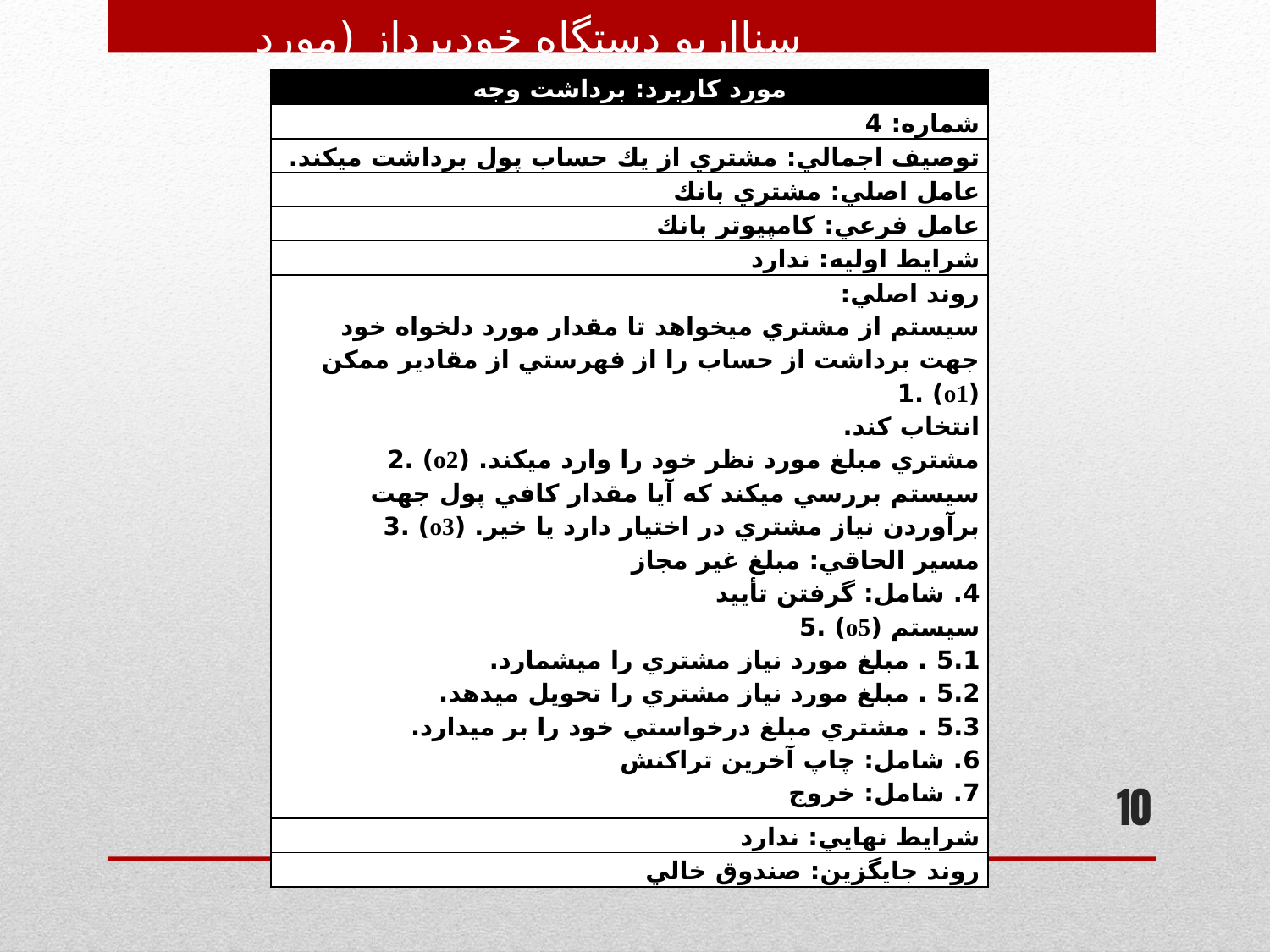

سنااریو دستگاه خودپرداز (مورد کاربری برداشت وجه)
| مورد كاربرد: برداشت وجه |
| --- |
| شماره: 4 |
| توصيف اجمالي: مشتري از يك حساب پول برداشت ميكند. |
| عامل اصلي: مشتري بانك |
| عامل فرعي: كامپيوتر بانك |
| شرايط اوليه: ندارد |
| روند اصلي: سيستم از مشتري ميخواهد تا مقدار مورد دلخواه خود جهت برداشت از حساب را از فهرستي از مقادير ممكن (o1) .1 انتخاب كند. مشتري مبلغ مورد نظر خود را وارد ميكند. (o2) .2 سيستم بررسي ميكند كه آيا مقدار كافي پول جهت برآوردن نياز مشتري در اختيار دارد يا خير. (o3) .3 مسير الحاقي: مبلغ غير مجاز 4. شامل: گرفتن تأييد سيستم (o5) .5 5.1 . مبلغ مورد نياز مشتري را ميشمارد. 5.2 . مبلغ مورد نياز مشتري را تحويل ميدهد. 5.3 . مشتري مبلغ درخواستي خود را بر ميدارد. 6. شامل: چاپ آخرين تراكنش 7. شامل: خروج |
| شرايط نهايي: ندارد |
| روند جايگزين: صندوق خالي |
10